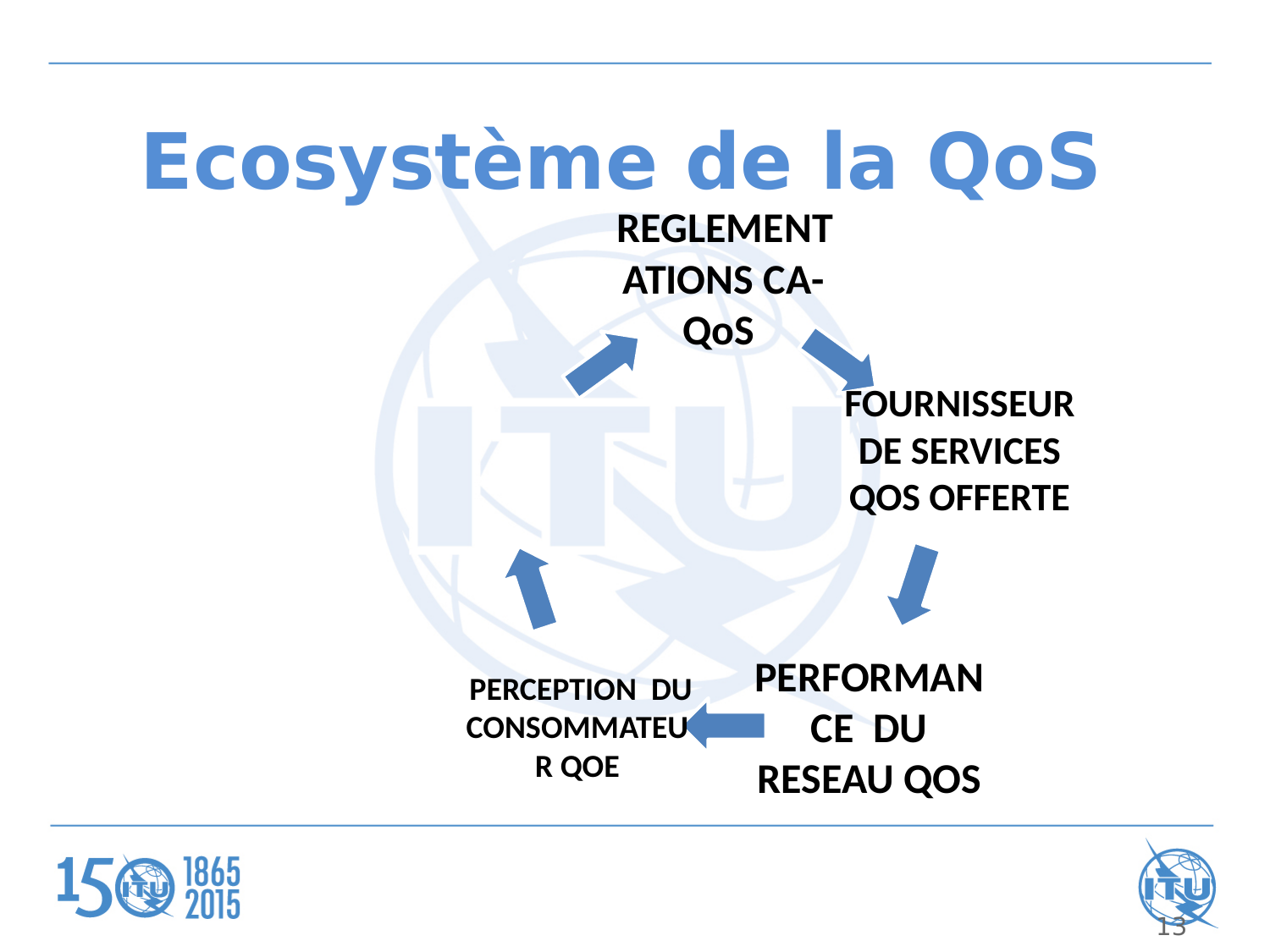

# Ecosystème de la QoS
REGLEMENTATIONS CA-QoS
FOURNISSEUR DE SERVICES QOS OFFERTE
PERFORMANCE  DU RESEAU QOS
 PERCEPTION  DU CONSOMMATEUR QOE
13